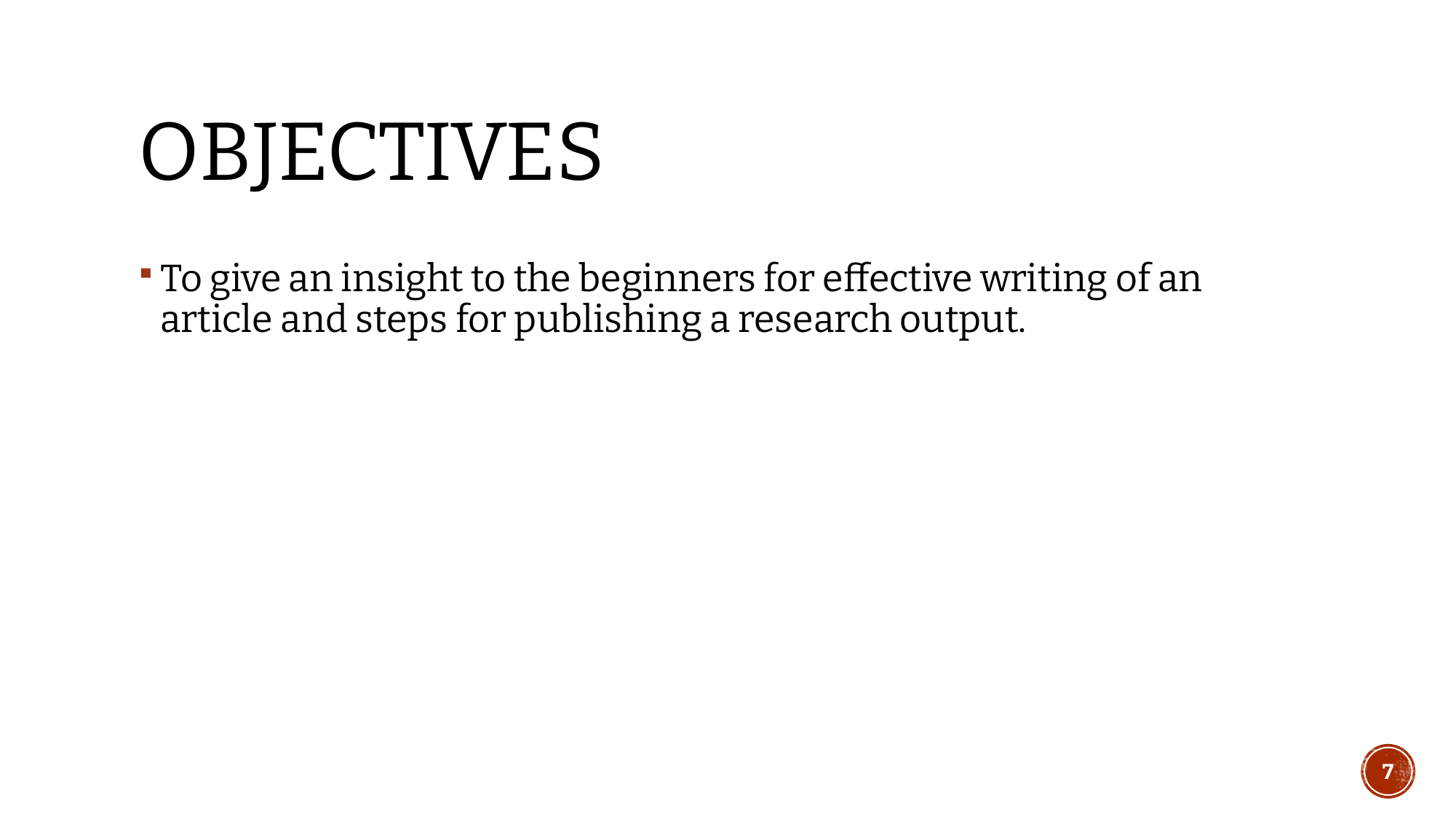

# Objectives
To give an insight to the beginners for effective writing of an article and steps for publishing a research output.
7